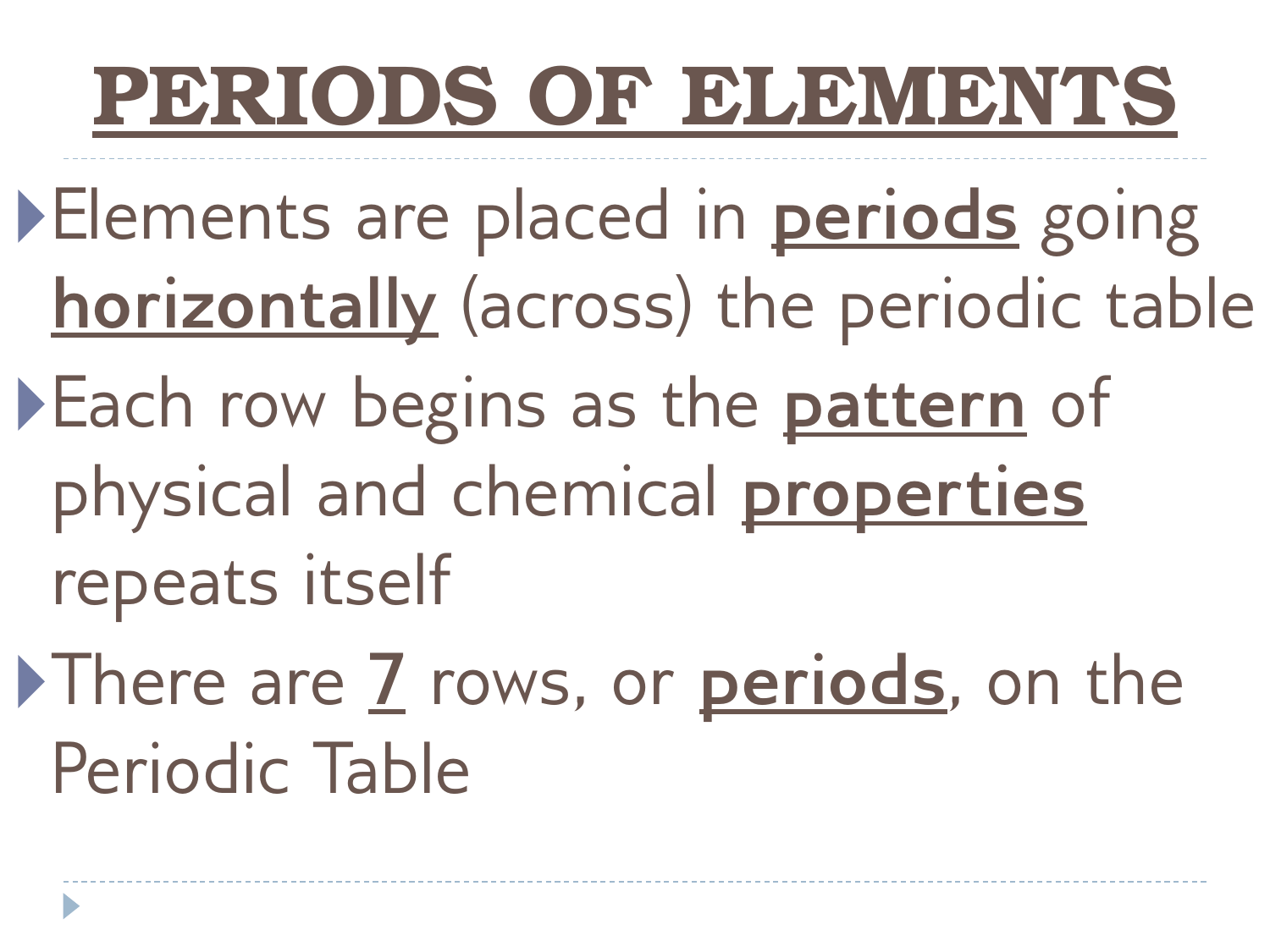

# PERIODS OF ELEMENTS
Elements are placed in periods going horizontally (across) the periodic table
Each row begins as the pattern of physical and chemical properties repeats itself
There are 7 rows, or periods, on the Periodic Table